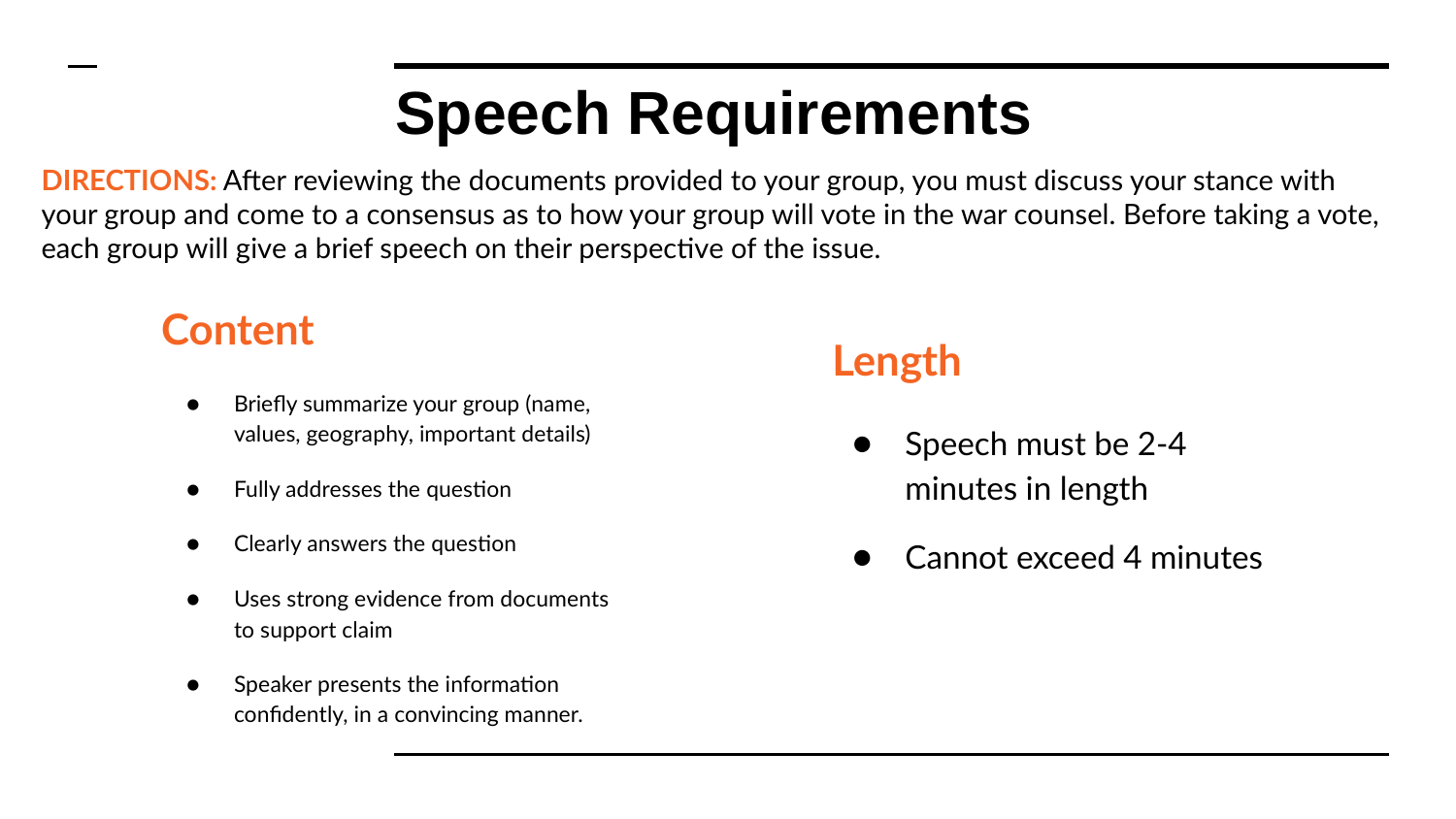

# Speech Requirements
DIRECTIONS: After reviewing the documents provided to your group, you must discuss your stance with your group and come to a consensus as to how your group will vote in the war counsel. Before taking a vote, each group will give a brief speech on their perspective of the issue.
Content
Briefly summarize your group (name, values, geography, important details)
Fully addresses the question
Clearly answers the question
Uses strong evidence from documents to support claim
Speaker presents the information confidently, in a convincing manner.
Length
Speech must be 2-4 minutes in length
Cannot exceed 4 minutes